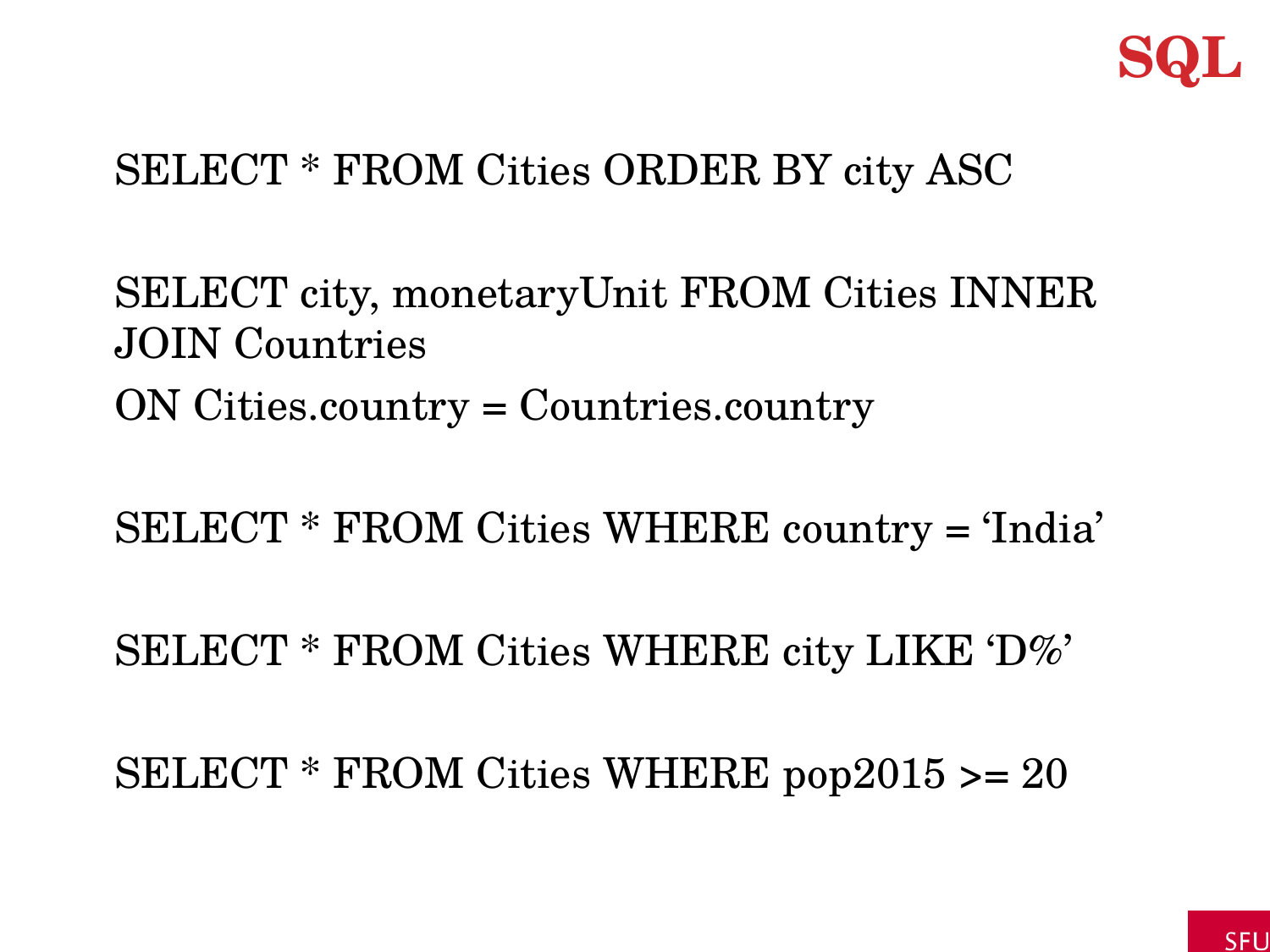

# SQL
	SELECT * FROM Cities ORDER BY city ASC

	SELECT city, monetaryUnit FROM Cities INNER JOIN Countries
	ON Cities.country = Countries.country

	SELECT * FROM Cities WHERE country = ‘India’

	SELECT * FROM Cities WHERE city LIKE ‘D%’

	SELECT * FROM Cities WHERE pop2015 >= 20